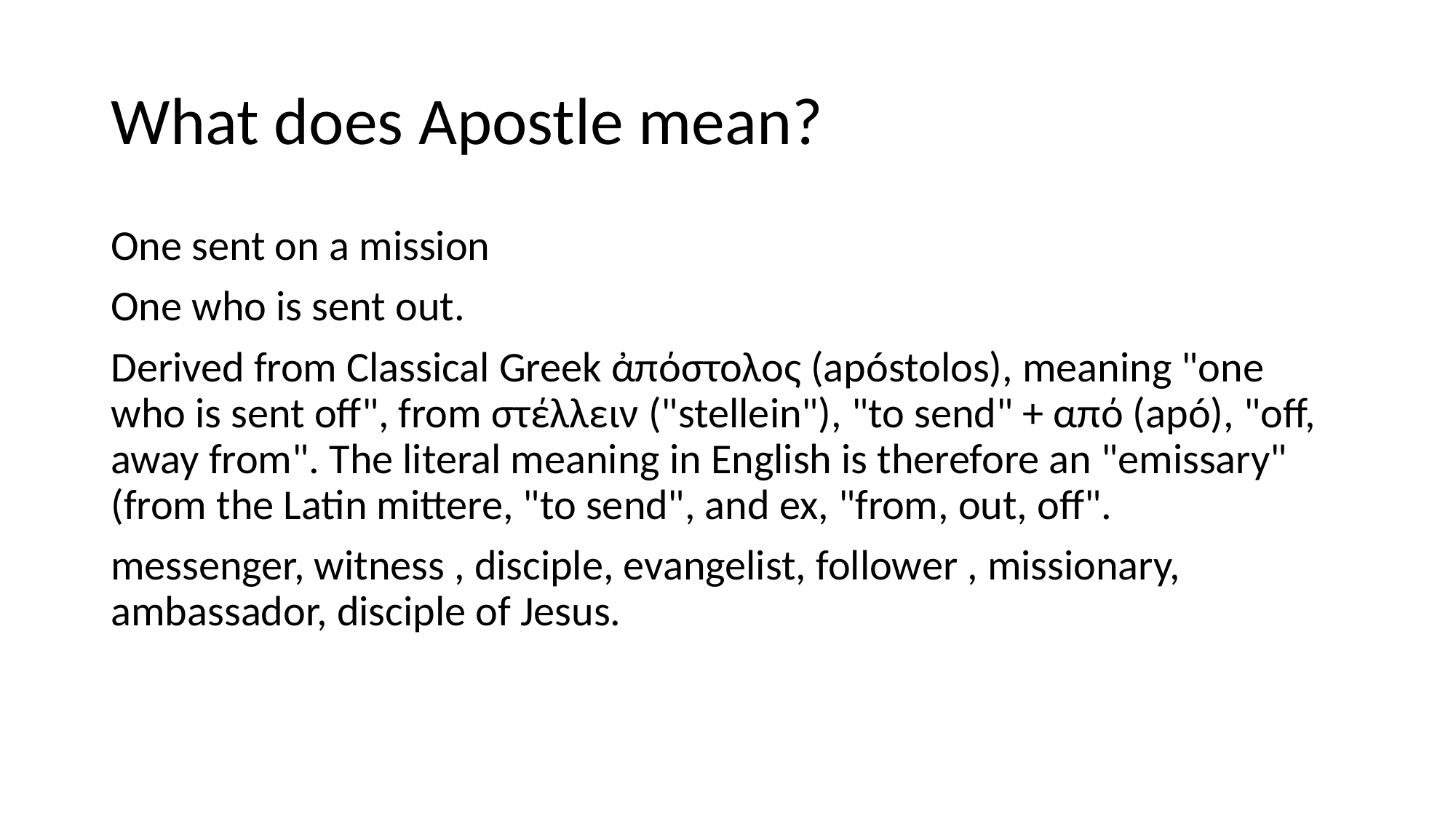

# What does Apostle mean?
One sent on a mission
One who is sent out.
Derived from Classical Greek ἀπόστολος (apóstolos), meaning "one who is sent off", from στέλλειν ("stellein"), "to send" + από (apó), "off, away from". The literal meaning in English is therefore an "emissary" (from the Latin mittere, "to send", and ex, "from, out, off".
messenger, witness , disciple, evangelist, follower , missionary, ambassador, disciple of Jesus.